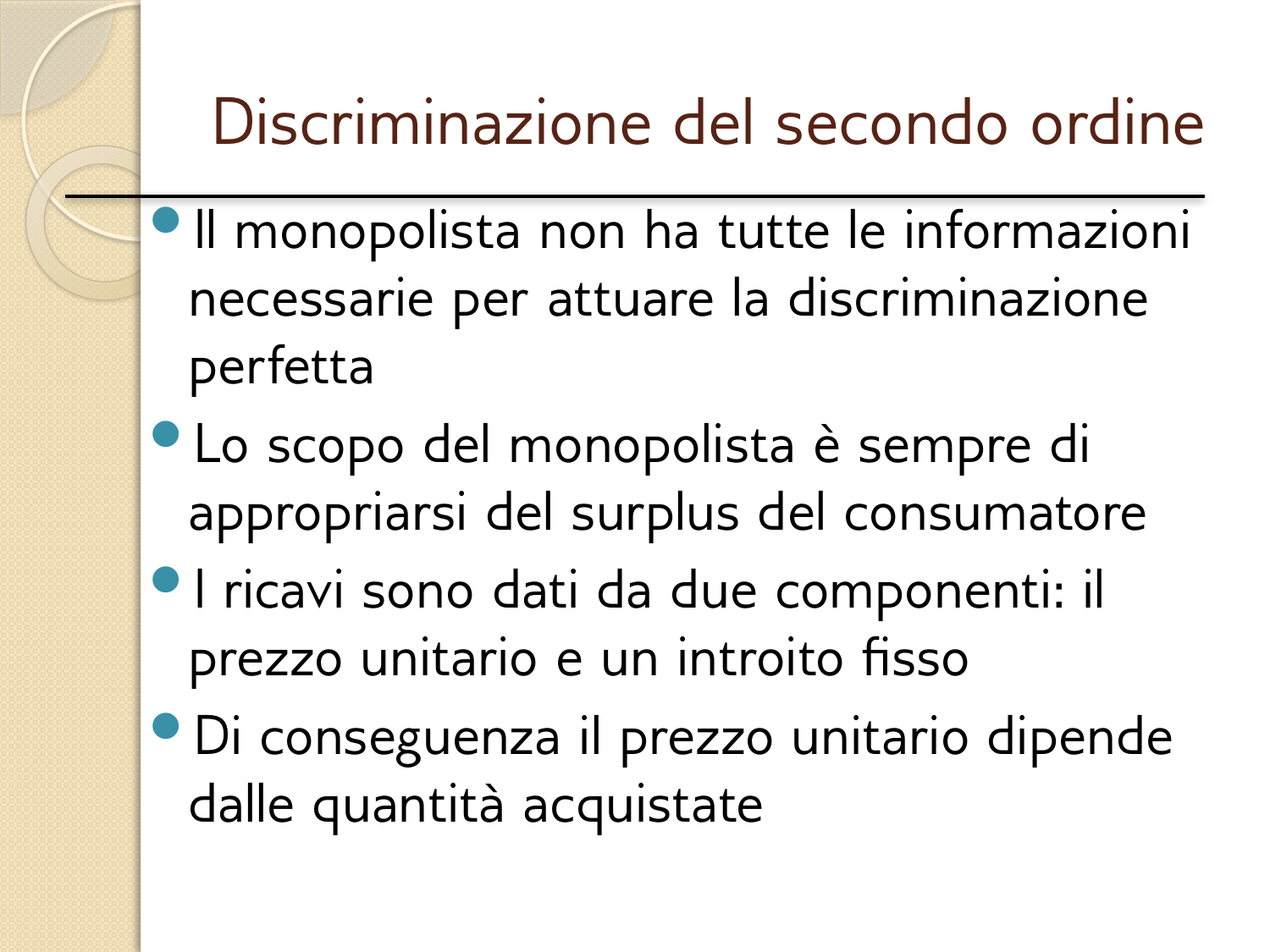

# Discriminazione del secondo ordine
Il monopolista non ha tutte le informazioni necessarie per attuare la discriminazione perfetta
Lo scopo del monopolista è sempre di appropriarsi del surplus del consumatore
I ricavi sono dati da due componenti: il prezzo unitario e un introito fisso
Di conseguenza il prezzo unitario dipende dalle quantità acquistate